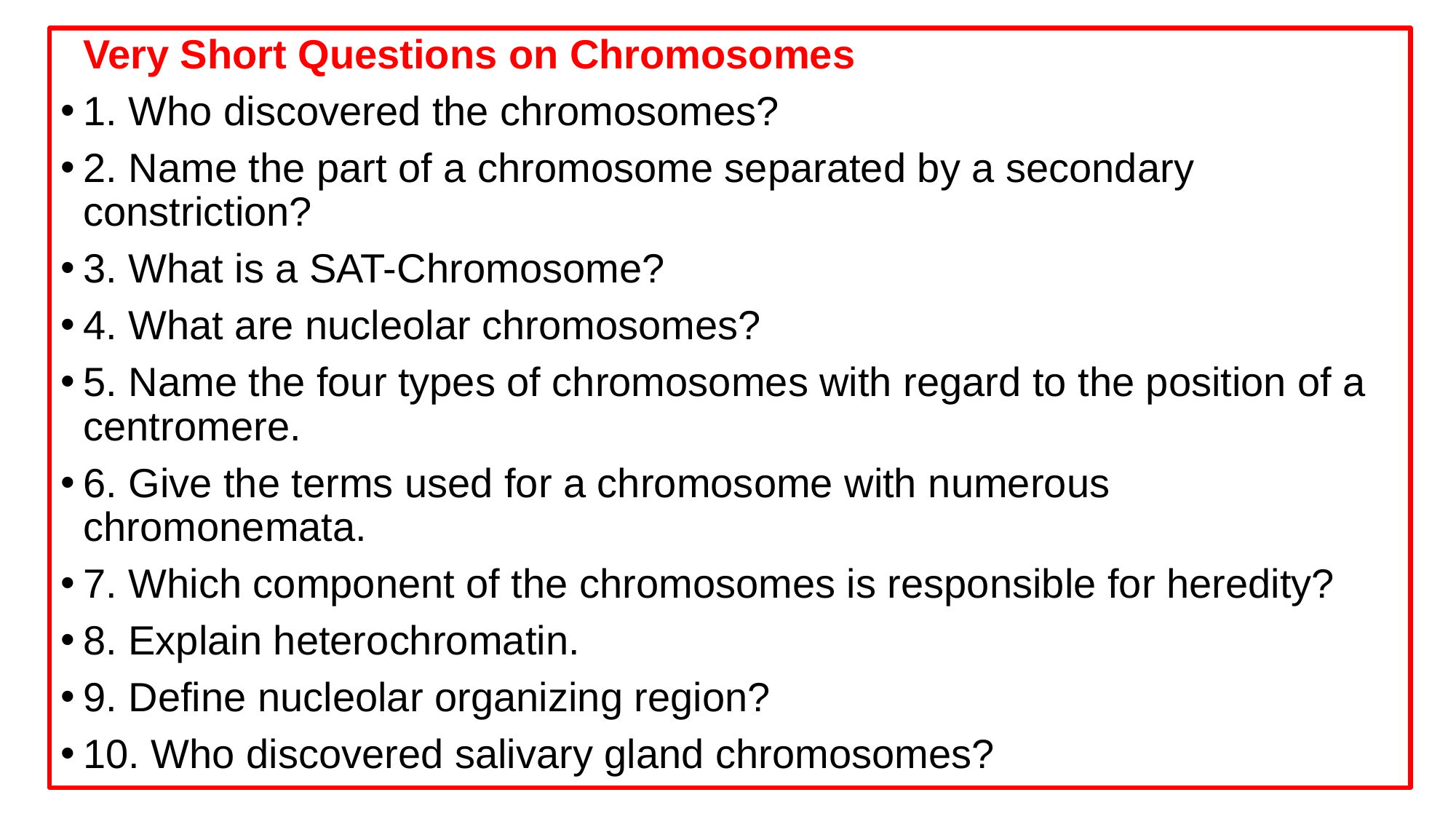

Very Short Questions on Chromosomes
1. Who discovered the chromosomes?
2. Name the part of a chromosome separated by a secondary constriction?
3. What is a SAT-Chromosome?
4. What are nucleolar chromosomes?
5. Name the four types of chromosomes with regard to the position of a centromere.
6. Give the terms used for a chromosome with numerous chromonemata.
7. Which component of the chromosomes is responsible for heredity?
8. Explain heterochromatin.
9. Define nucleolar organizing region?
10. Who discovered salivary gland chromosomes?